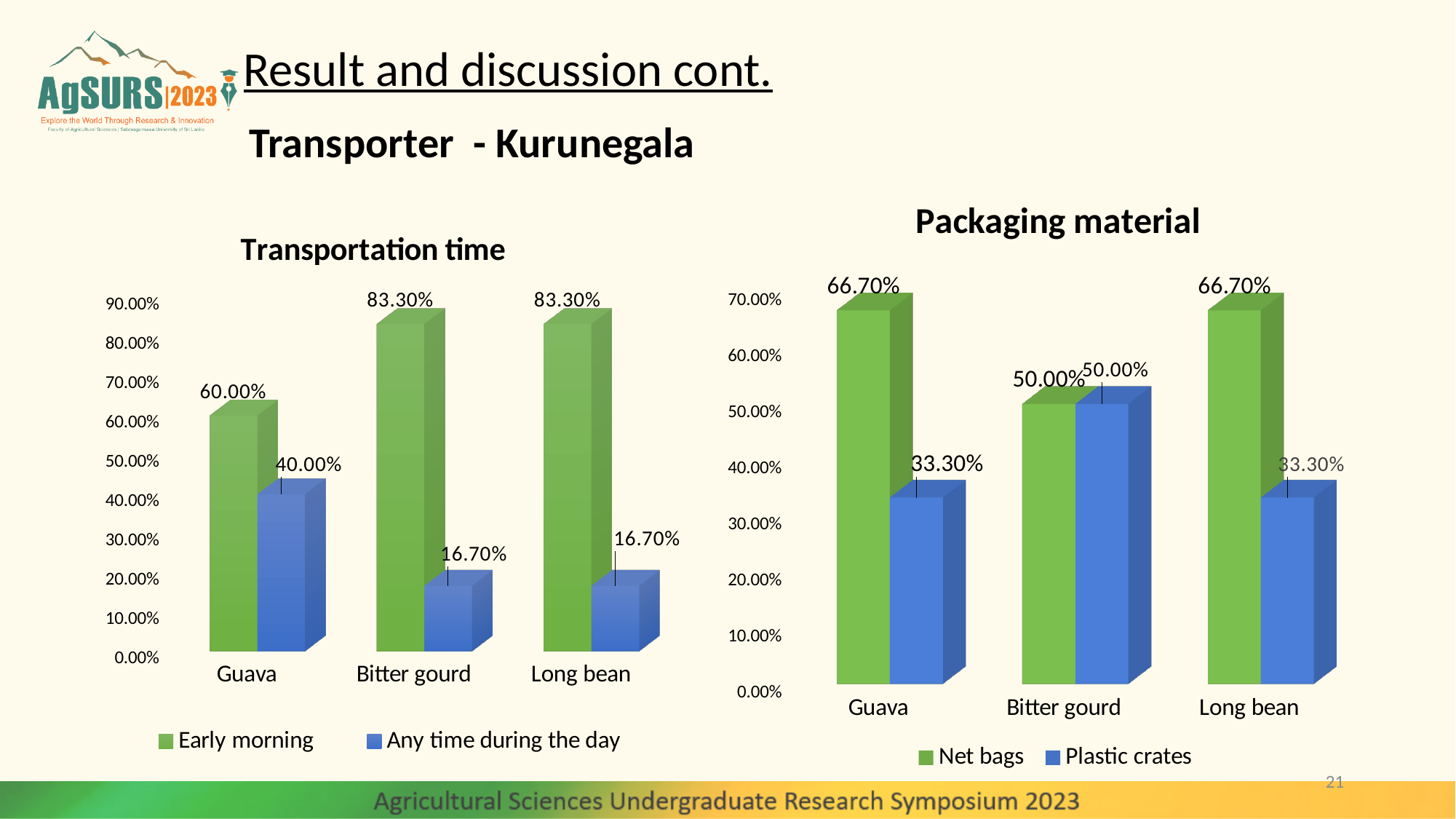

# Result and discussion cont.
Transporter  - Kurunegala

[unsupported chart]

[unsupported chart]

21